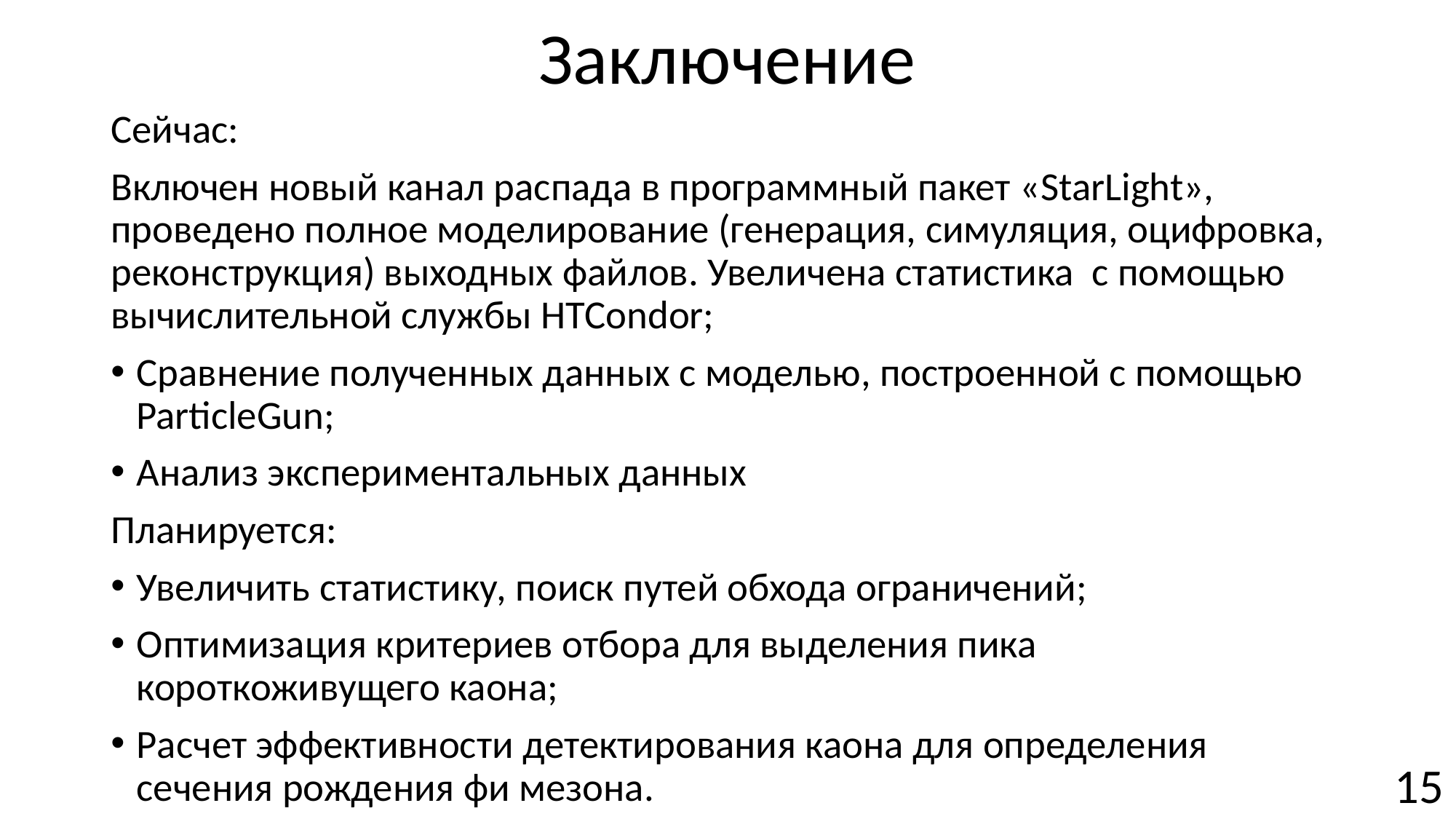

# Заключение
Сейчас:
Включен новый канал распада в программный пакет «StarLight», проведено полное моделирование (генерация, симуляция, оцифровка, реконструкция) выходных файлов. Увеличена статистика  с помощью вычислительной службы HTCondor;
Сравнение полученных данных с моделью, построенной с помощью ParticleGun;
Анализ экспериментальных данных
Планируется:
Увеличить статистику, поиск путей обхода ограничений;
Оптимизация критериев отбора для выделения пика короткоживущего каона;
Расчет эффективности детектирования каона для определения сечения рождения фи мезона.
15